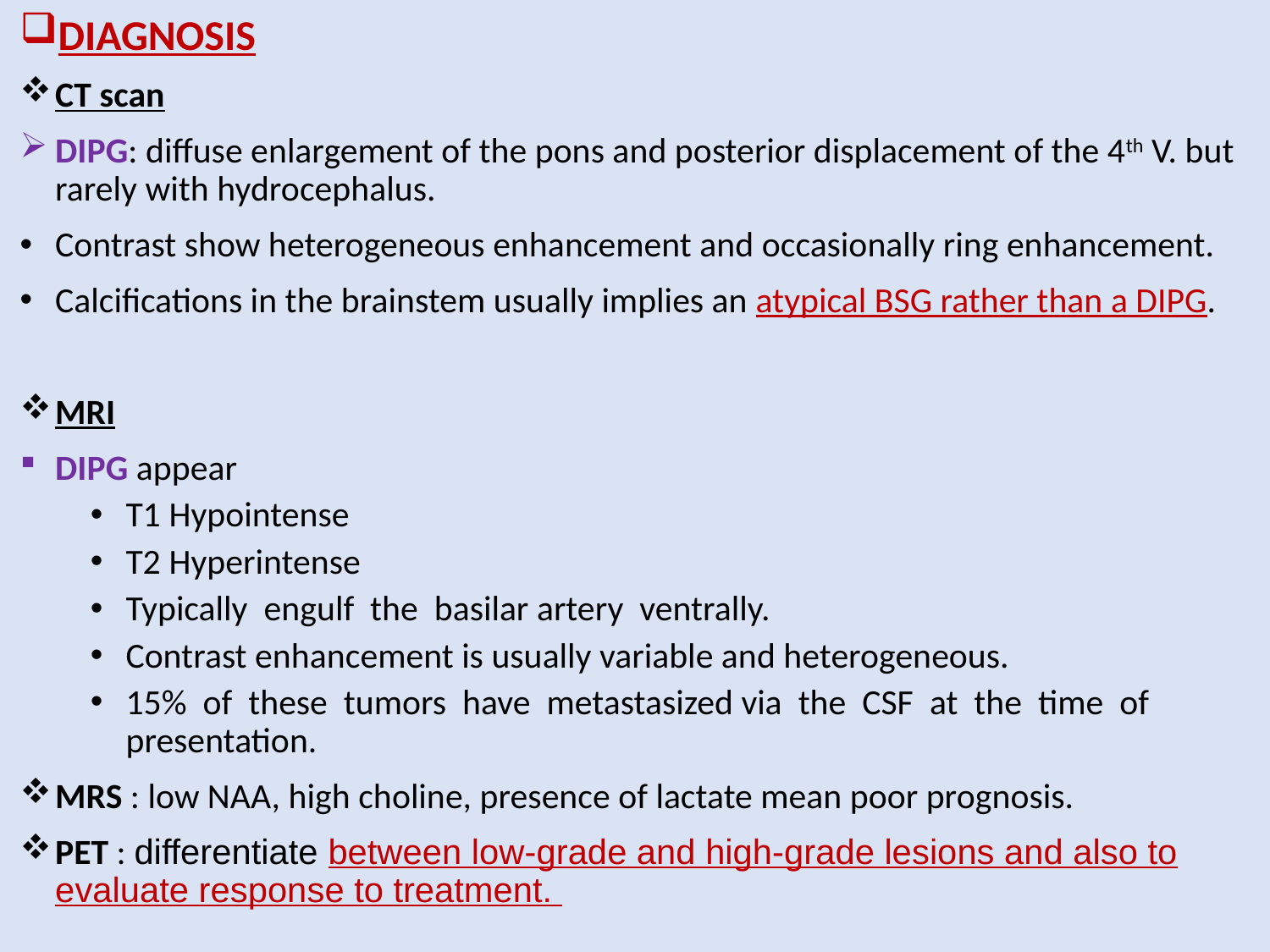

DIAGNOSIS
CT scan
DIPG: diffuse enlargement of the pons and posterior displacement of the 4th V. but rarely with hydrocephalus.
Contrast show heterogeneous enhancement and occasionally ring enhancement.
Calcifications in the brainstem usually implies an atypical BSG rather than a DIPG.

MRI
DIPG appear
T1 Hypointense
T2 Hyperintense
Typically  engulf  the  basilar artery  ventrally.
Contrast enhancement is usually variable and heterogeneous.
15%  of  these  tumors  have  metastasized via  the  CSF  at  the  time  of  presentation.
MRS : low NAA, high choline, presence of lactate mean poor prognosis.
PET : differentiate between low-grade and high-grade lesions and also to evaluate response to treatment.